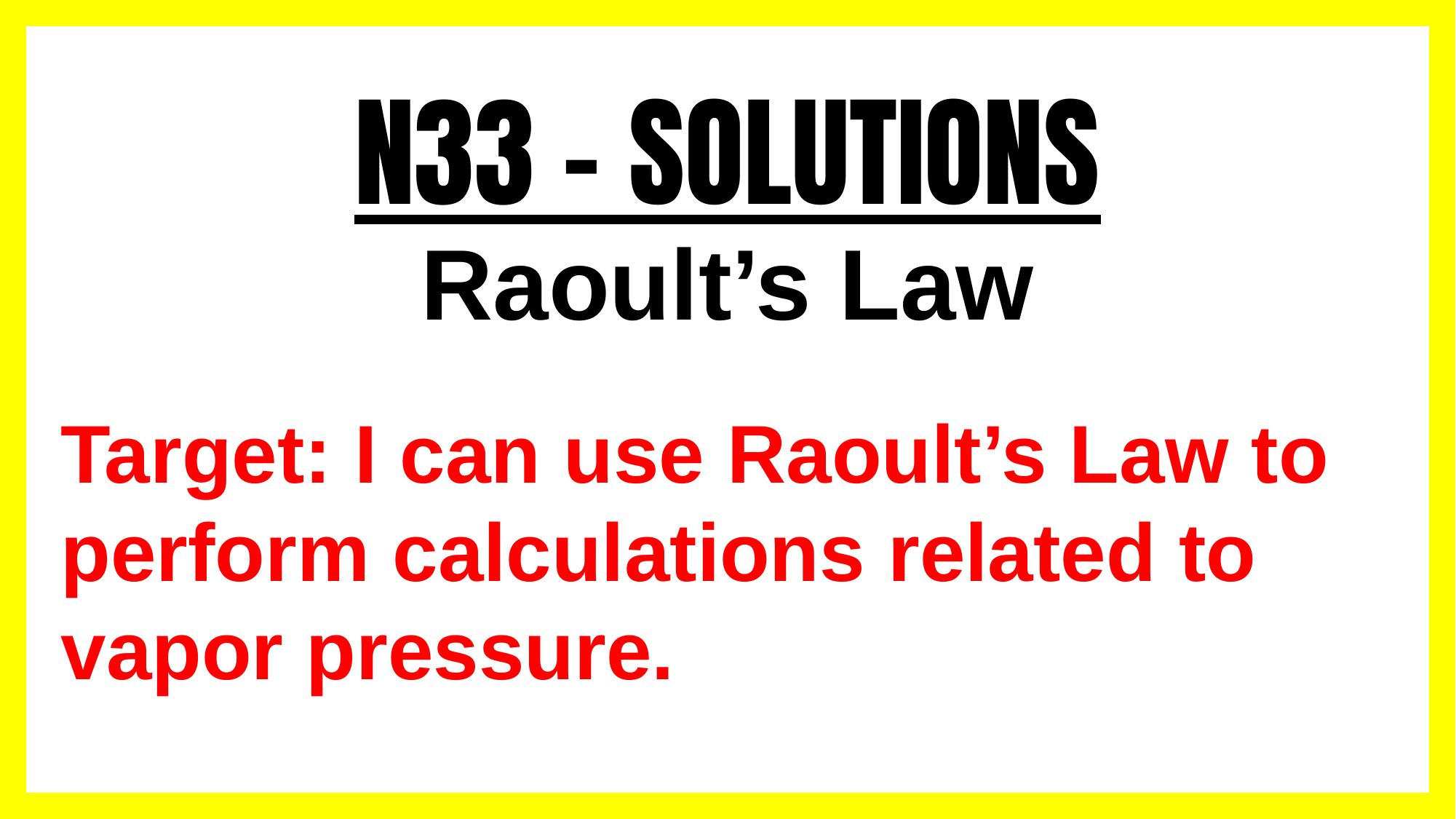

# N33 - SOLUTIONS
Raoult’s Law
Target: I can use Raoult’s Law to perform calculations related to vapor pressure.